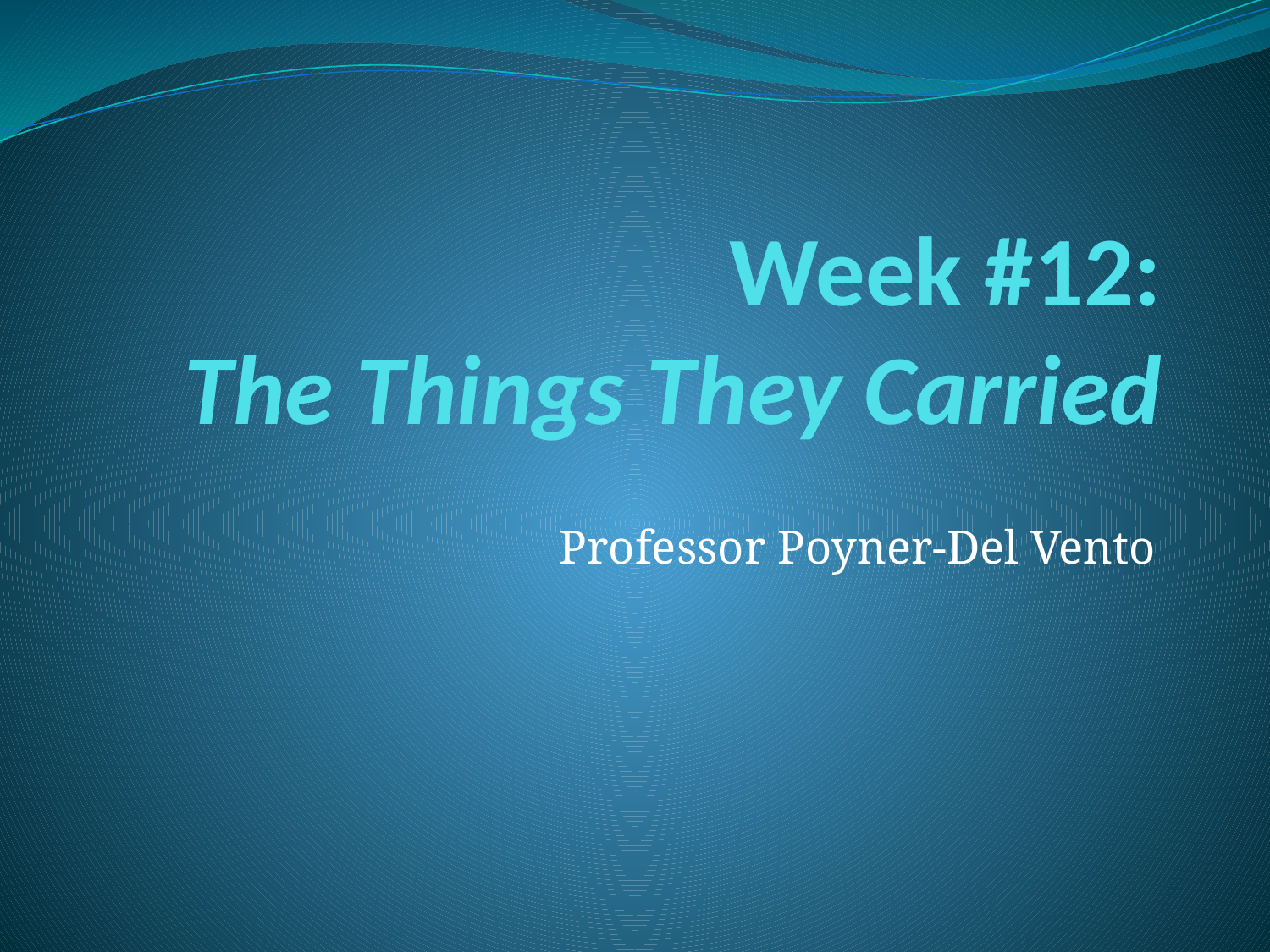

# Week #12: The Things They Carried

Professor Poyner-Del Vento